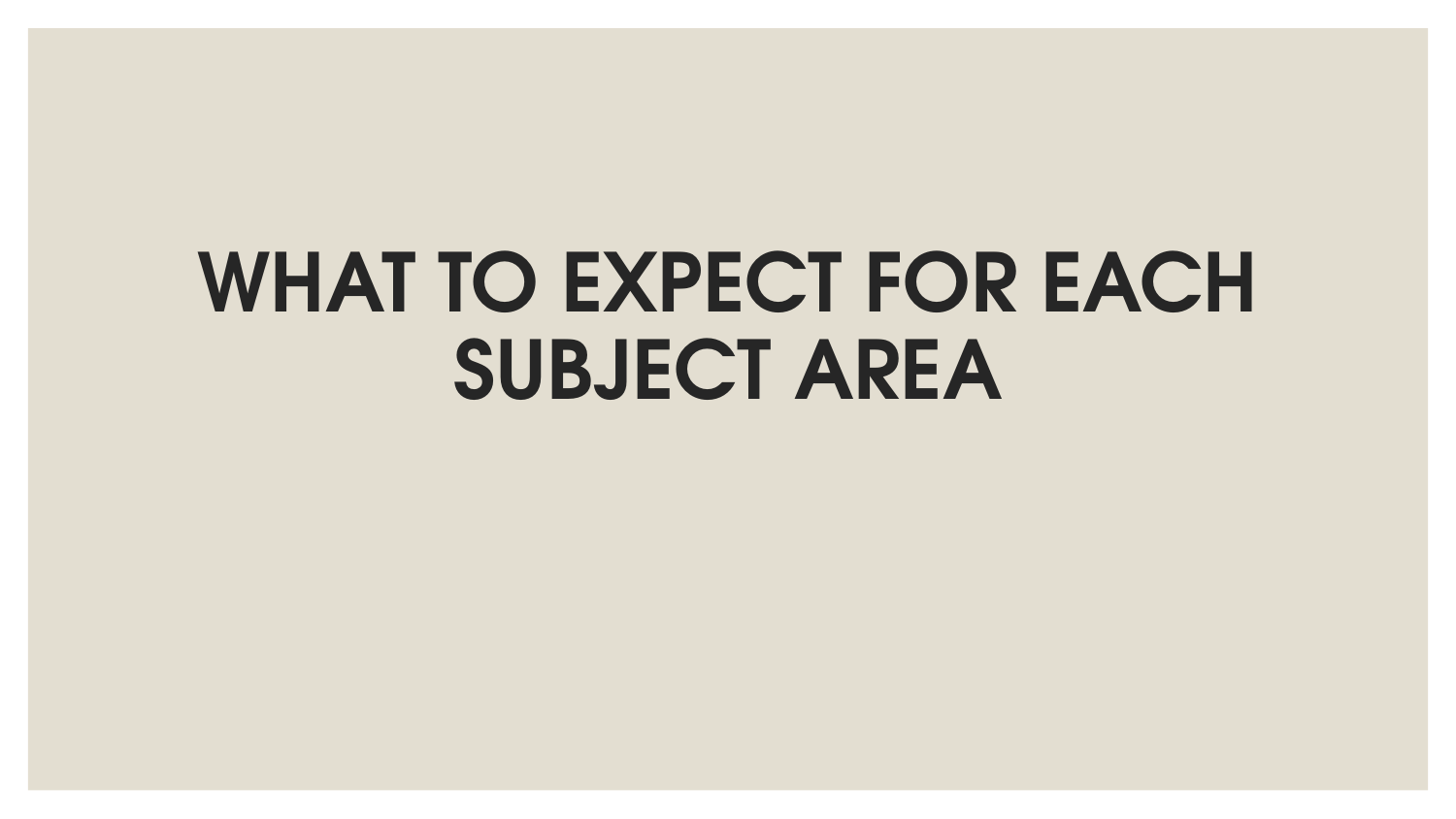

# WHAT TO EXPECT FOR EACH SUBJECT AREA